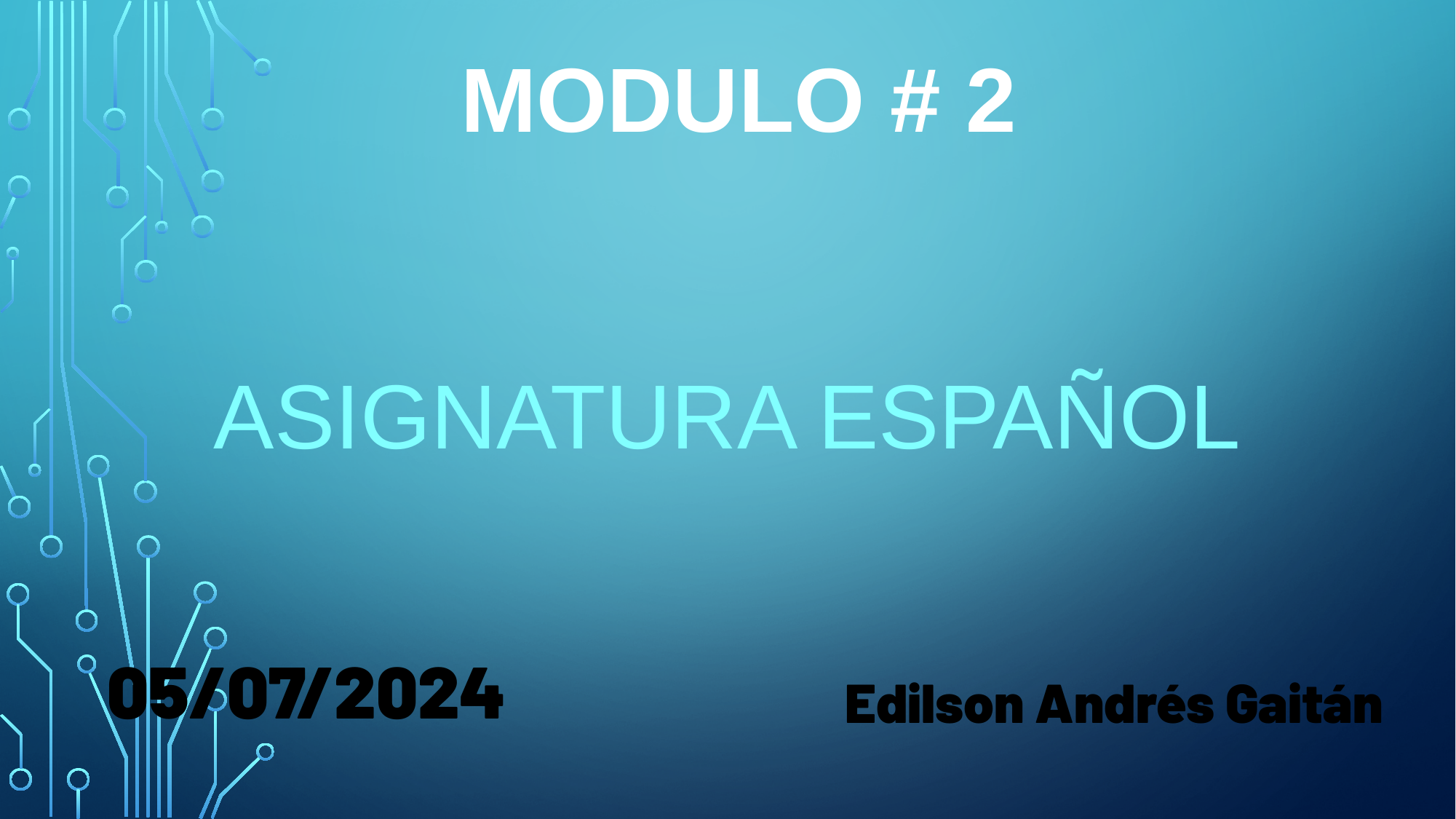

# Modulo # 2
Asignatura español
05/07/2024
Edilson Andrés Gaitán